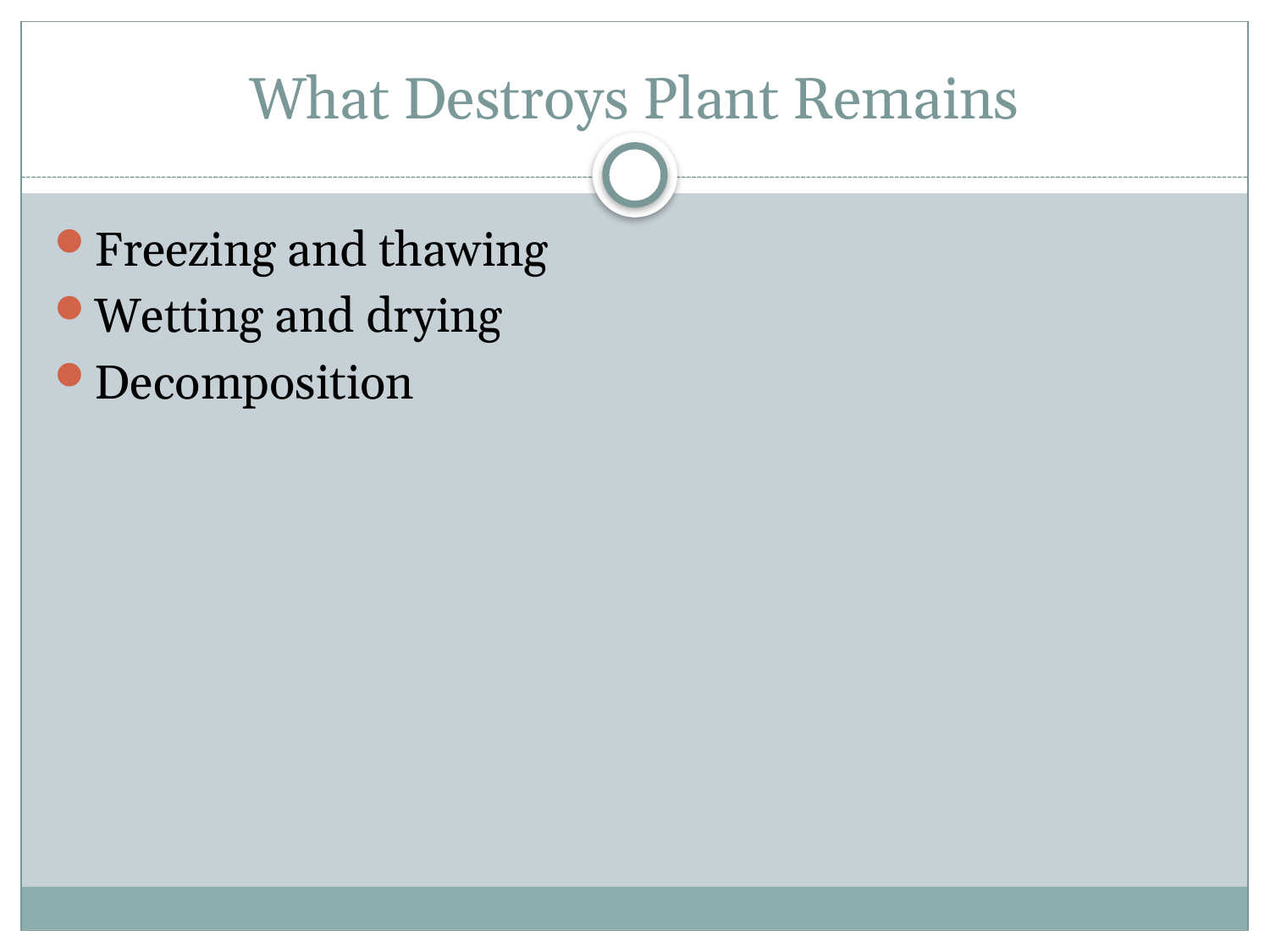

# What Destroys Plant Remains
Freezing and thawing
Wetting and drying
Decomposition